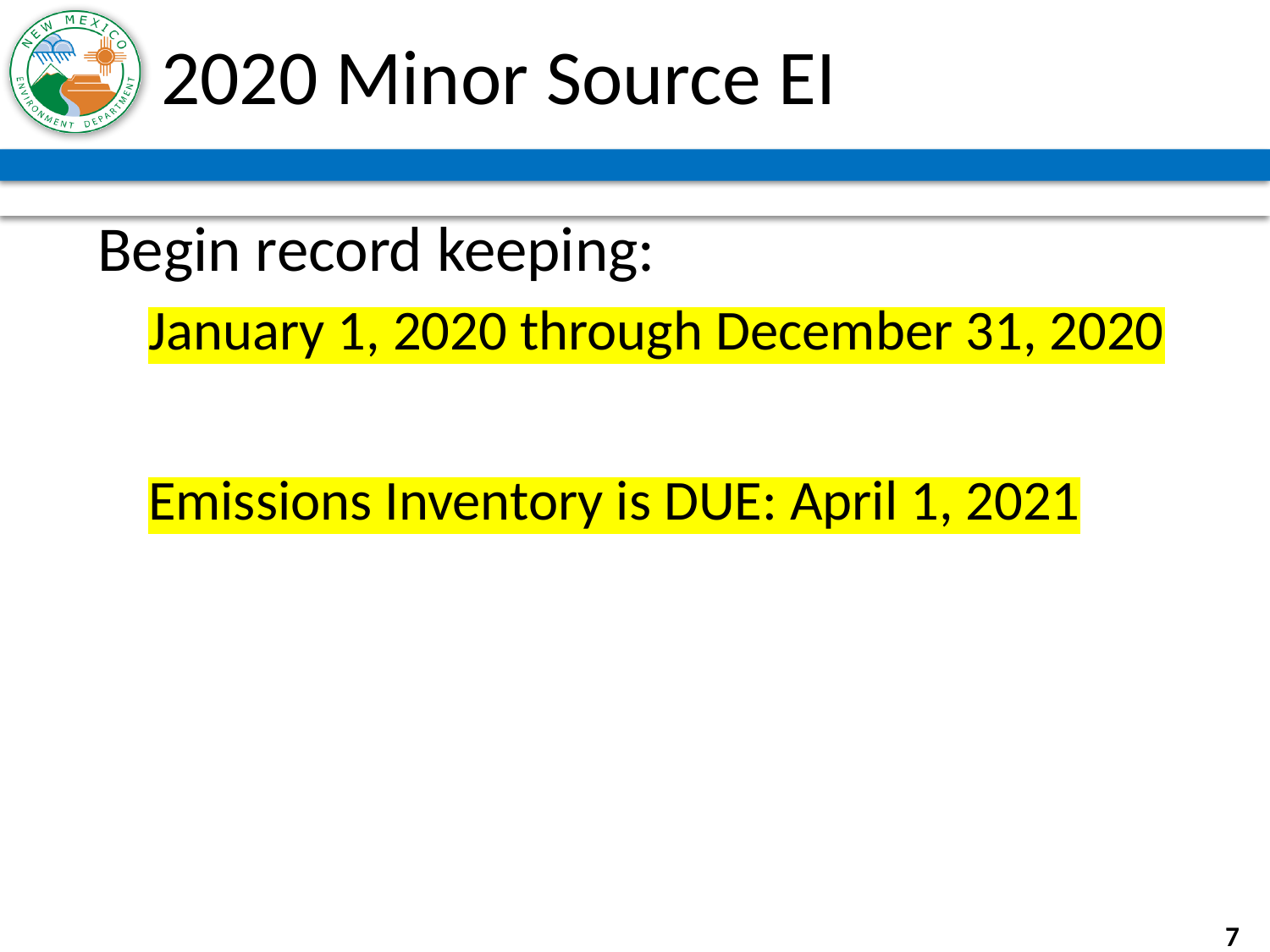

# 2020 Minor Source EI
Begin record keeping:
January 1, 2020 through December 31, 2020

Emissions Inventory is DUE: April 1, 2021
7